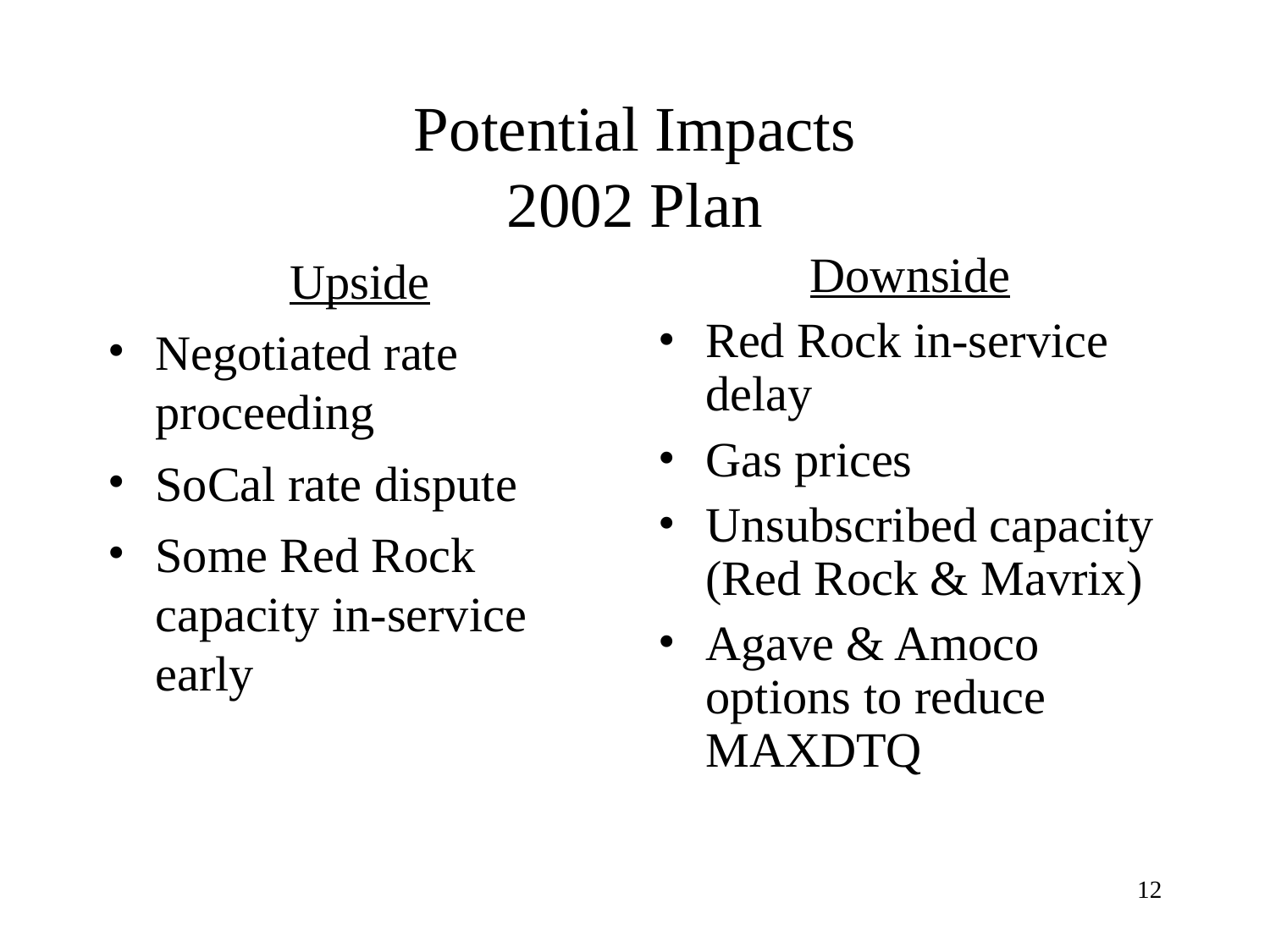

# Potential Impacts 2002 Plan
Upside
Negotiated rate proceeding
SoCal rate dispute
Some Red Rock capacity in-service early

Downside
Red Rock in-service delay
Gas prices
Unsubscribed capacity (Red Rock & Mavrix)
Agave & Amoco options to reduce MAXDTQ

12